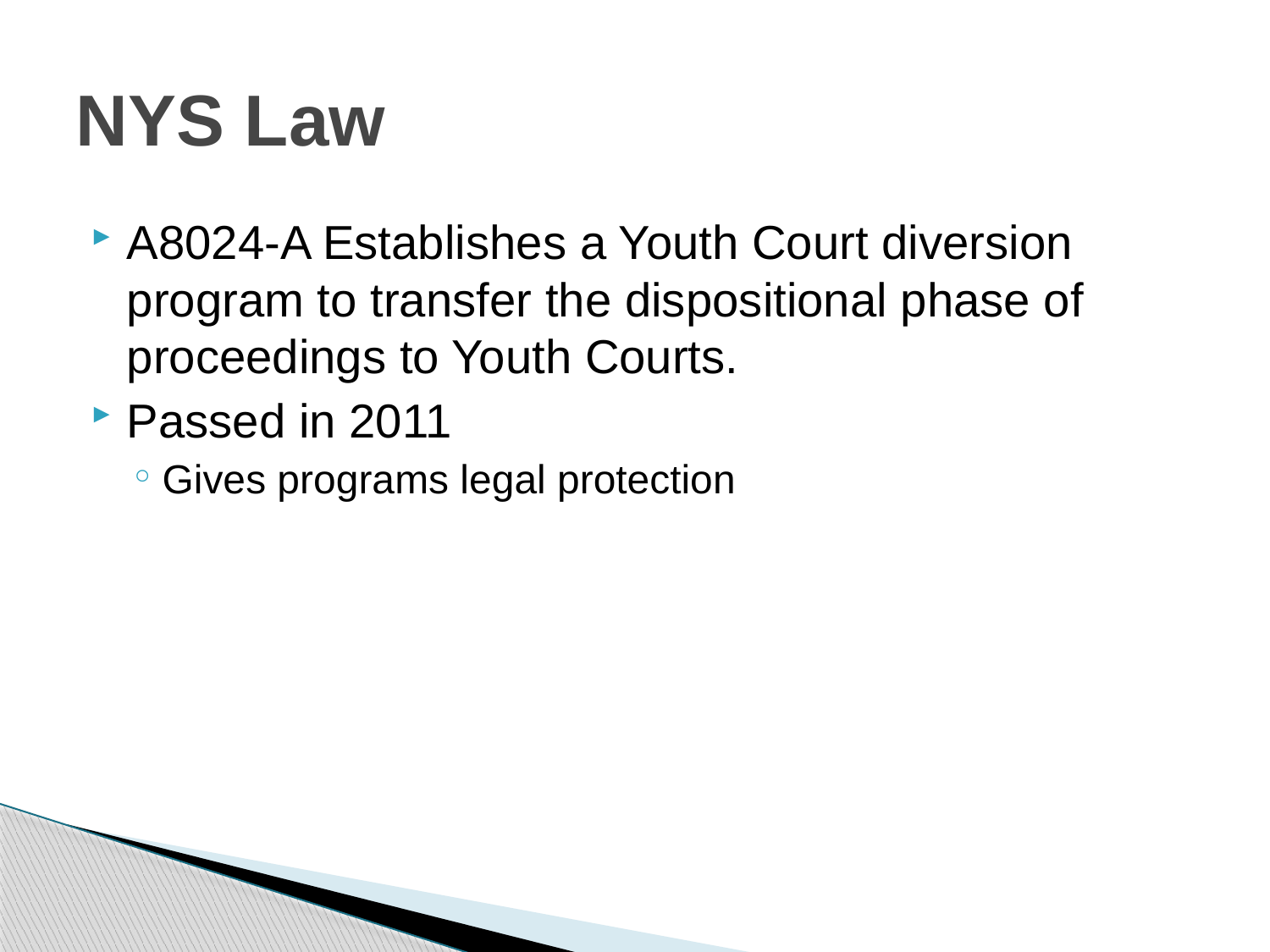

# NYS Law
A8024-A Establishes a Youth Court diversion program to transfer the dispositional phase of proceedings to Youth Courts.
Passed in 2011
Gives programs legal protection